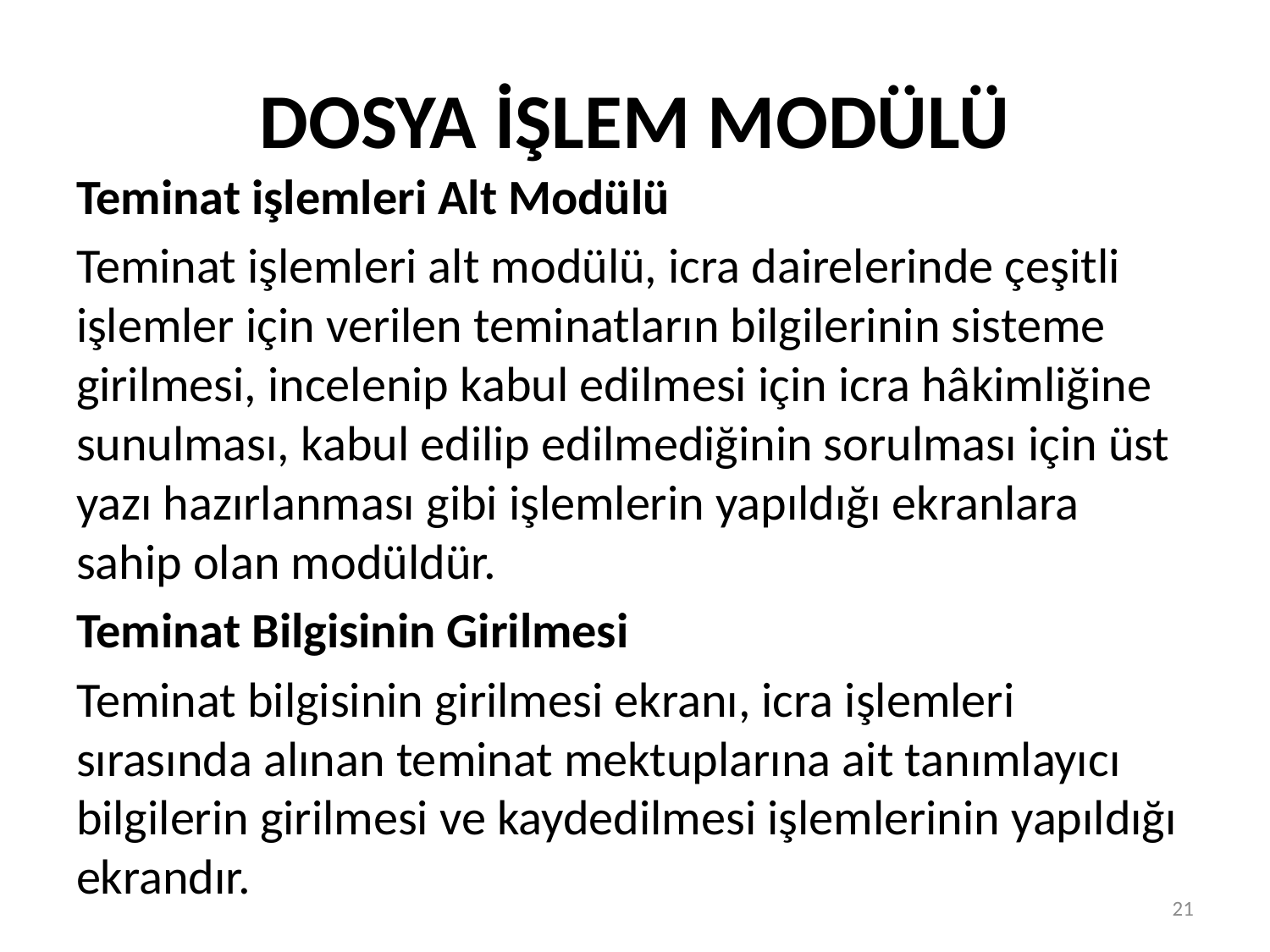

# DOSYA İŞLEM MODÜLÜ
Teminat işlemleri Alt Modülü
Teminat işlemleri alt modülü, icra dairelerinde çeşitli işlemler için verilen teminatların bilgilerinin sisteme girilmesi, incelenip kabul edilmesi için icra hâkimliğine sunulması, kabul edilip edilmediğinin sorulması için üst yazı hazırlanması gibi işlemlerin yapıldığı ekranlara sahip olan modüldür.
Teminat Bilgisinin Girilmesi
Teminat bilgisinin girilmesi ekranı, icra işlemleri sırasında alınan teminat mektuplarına ait tanımlayıcı bilgilerin girilmesi ve kaydedilmesi işlemlerinin yapıldığı ekrandır.
21